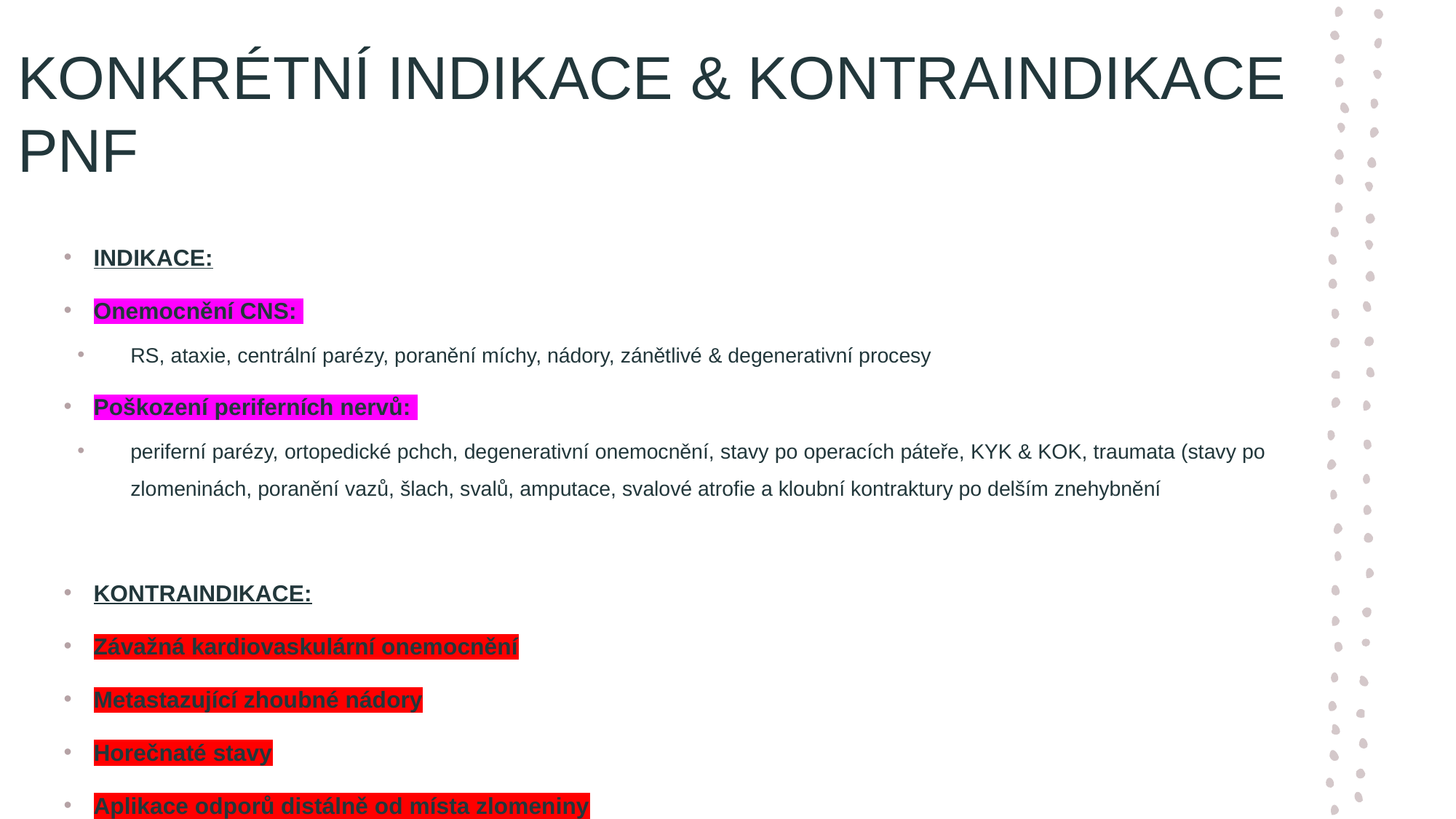

# KONKRÉTNÍ INDIKACE & KONTRAINDIKACE PNF
INDIKACE:
Onemocnění CNS:
RS, ataxie, centrální parézy, poranění míchy, nádory, zánětlivé & degenerativní procesy
Poškození periferních nervů:
periferní parézy, ortopedické pchch, degenerativní onemocnění, stavy po operacích páteře, KYK & KOK, traumata (stavy po zlomeninách, poranění vazů, šlach, svalů, amputace, svalové atrofie a kloubní kontraktury po delším znehybnění

KONTRAINDIKACE:
Závažná kardiovaskulární onemocnění
Metastazující zhoubné nádory
Horečnaté stavy
Aplikace odporů distálně od místa zlomeniny